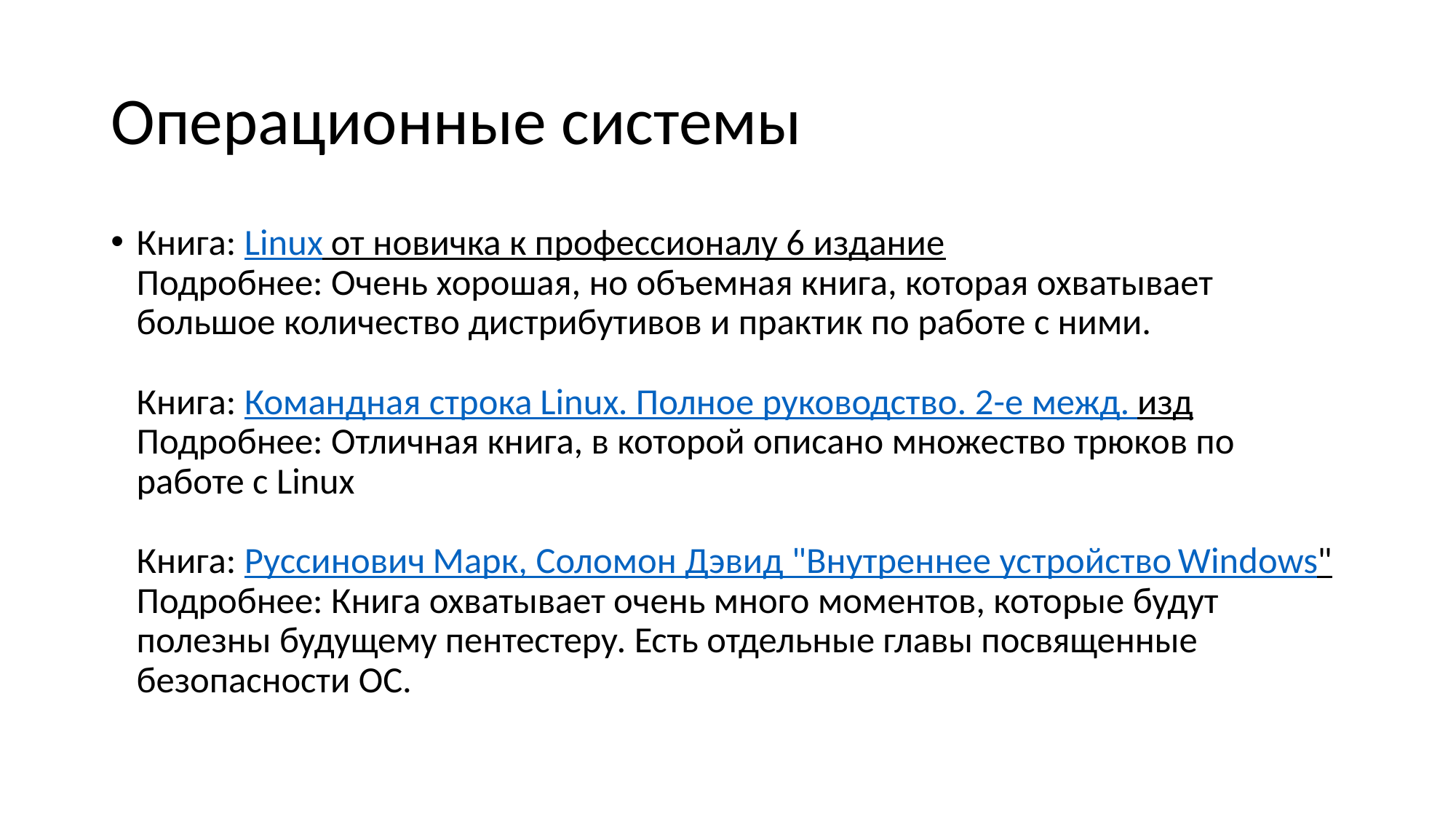

# Операционные системы
Книга: Linux от новичка к профессионалу 6 издание
Подробнее: Очень хорошая, но объемная книга, которая охватывает большое количество дистрибутивов и практик по работе с ними.
Книга: Командная строка Linux. Полное руководство. 2-е межд. изд
Подробнее: Отличная книга, в которой описано множество трюков по работе с Linux
Книга: Руссинович Марк, Соломон Дэвид "Внутреннее устройство Windows"
Подробнее: Книга охватывает очень много моментов, которые будут полезны будущему пентестеру. Есть отдельные главы посвященные безопасности ОС.